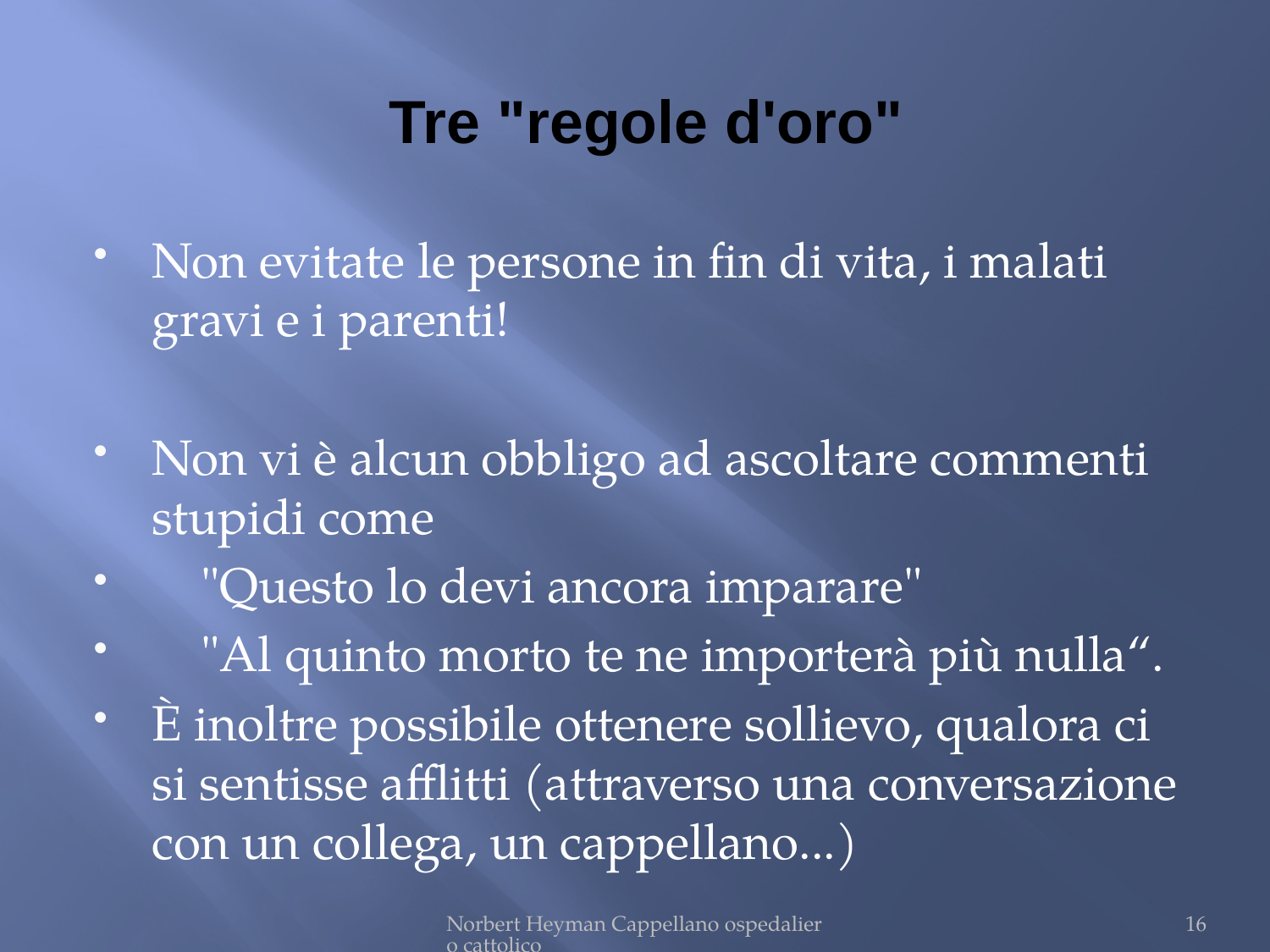

# Tre "regole d'oro"
Non evitate le persone in fin di vita, i malati gravi e i parenti!

Non vi è alcun obbligo ad ascoltare commenti stupidi come
    "Questo lo devi ancora imparare"
    "Al quinto morto te ne importerà più nulla“.
È inoltre possibile ottenere sollievo, qualora ci si sentisse afflitti (attraverso una conversazione con un collega, un cappellano...)

Norbert Heyman Cappellano ospedaliero cattolico
16